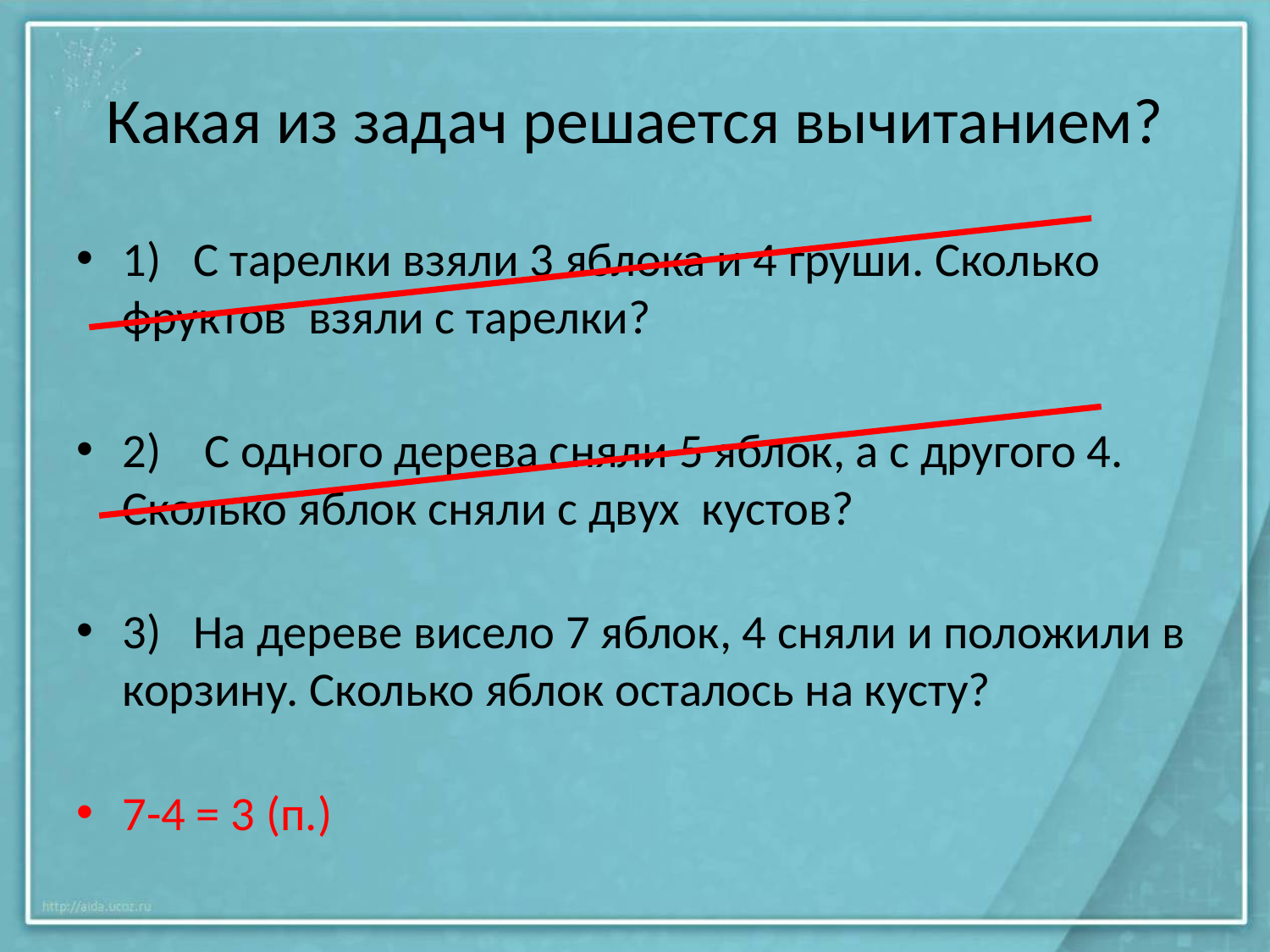

# Какая из задач решается вычитанием?
1)   С тарелки взяли 3 яблока и 4 груши. Сколько фруктов  взяли с тарелки?

2)    С одного дерева сняли 5 яблок, а с другого 4. Сколько яблок сняли с двух  кустов?
3)   На дереве висело 7 яблок, 4 сняли и положили в корзину. Сколько яблок осталось на кусту?
7-4 = 3 (п.)